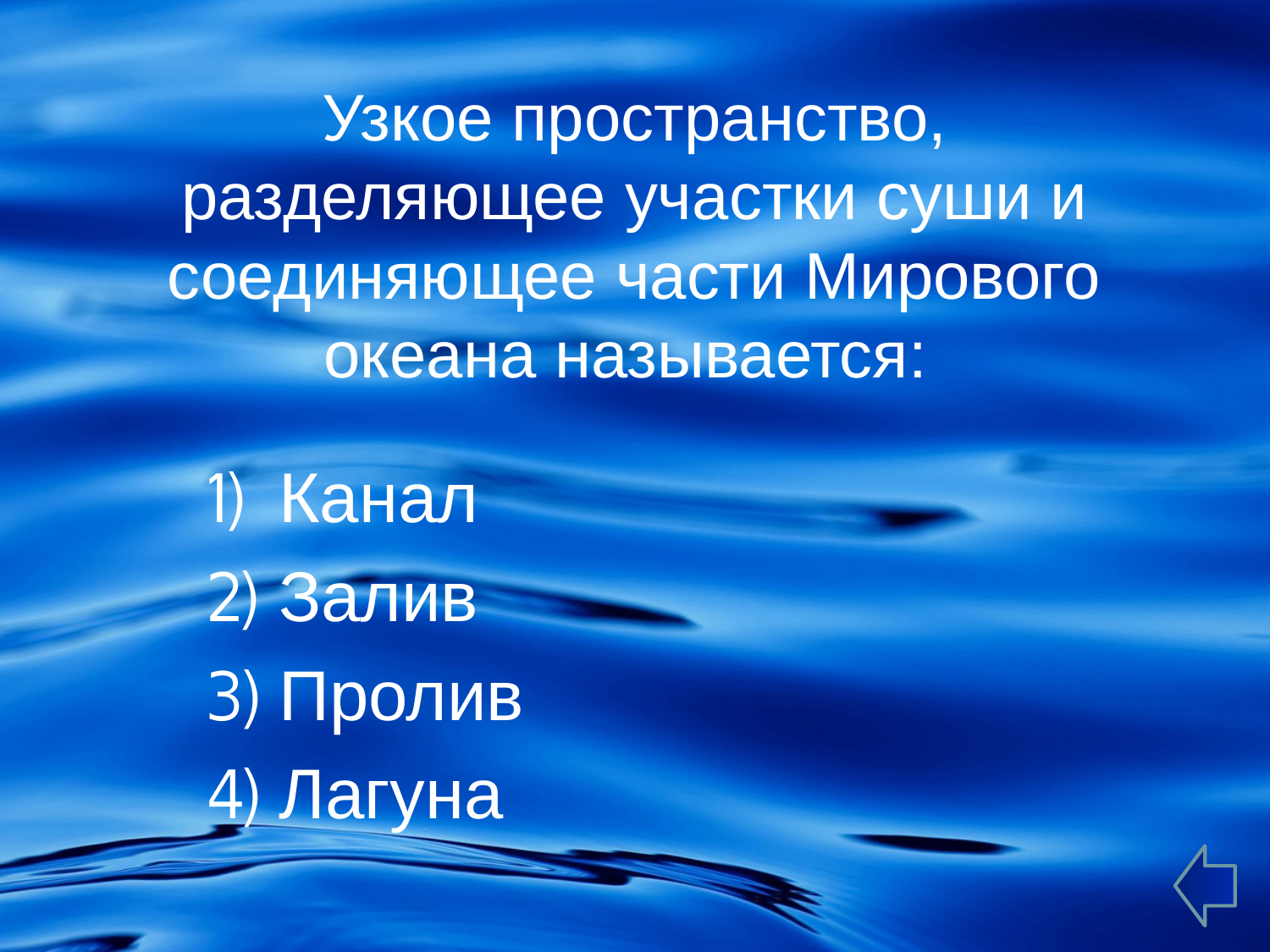

# Узкое пространство, разделяющее участки суши и соединяющее части Мирового океана называется:
Канал
Залив
Пролив
Лагуна